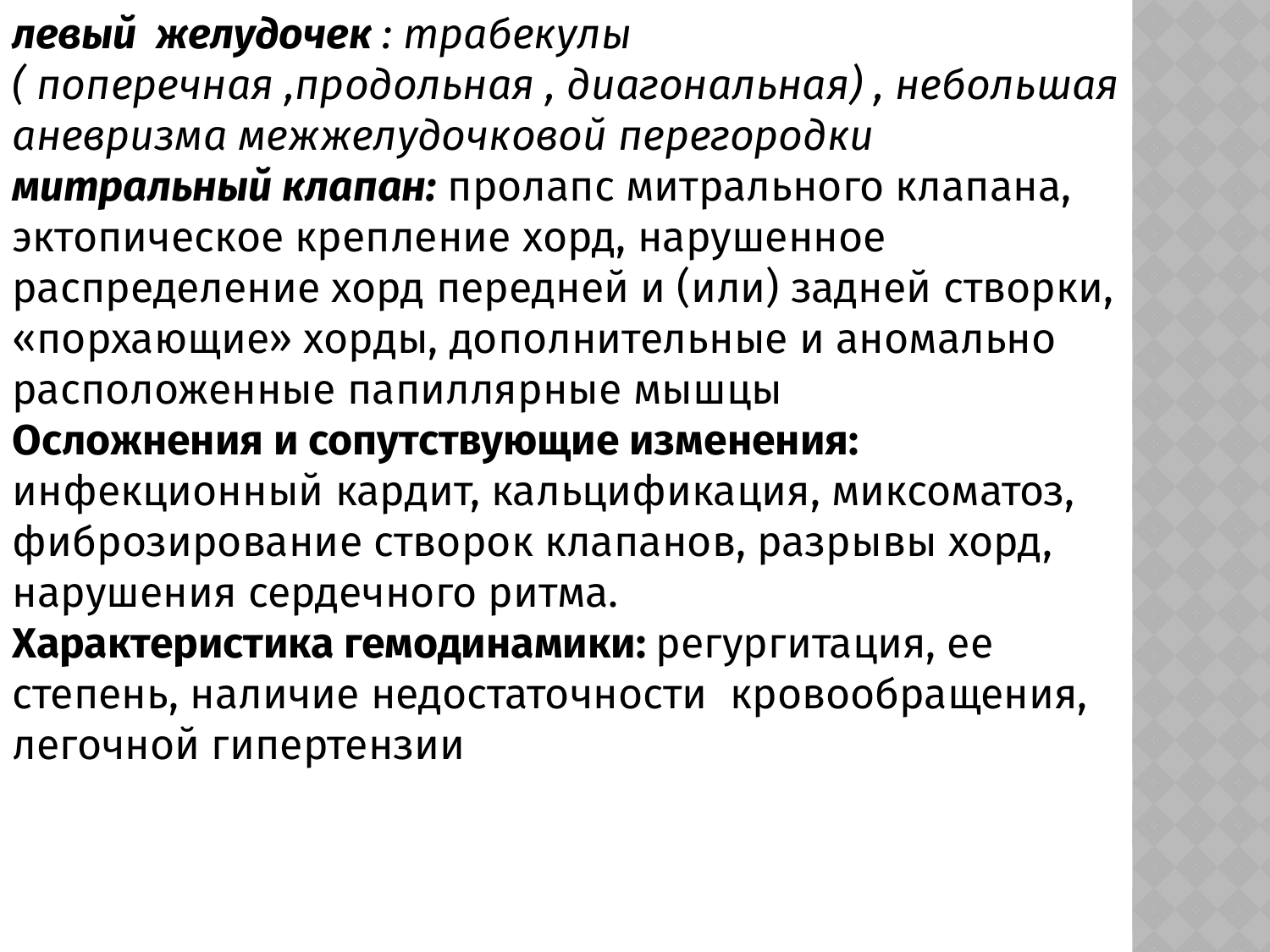

левый  желудочек : трабекулы ( поперечная ,продольная , диагональная) , небольшая аневризма межжелудочковой перегородки
митральный клапан: пролапс митрального клапана, эктопическое крепление хорд, нарушенное распределение хорд передней и (или) задней створки, «порхающие» хорды, дополнительные и аномально расположенные папиллярные мышцы
Осложнения и сопутствующие изменения: инфекционный кардит, кальцификация, миксоматоз, фиброзирование створок клапанов, разрывы хорд, нарушения сердечного ритма.
Характеристика гемодинамики: регургитация, ее степень, наличие недостаточности  кровообращения, легочной гипертензии